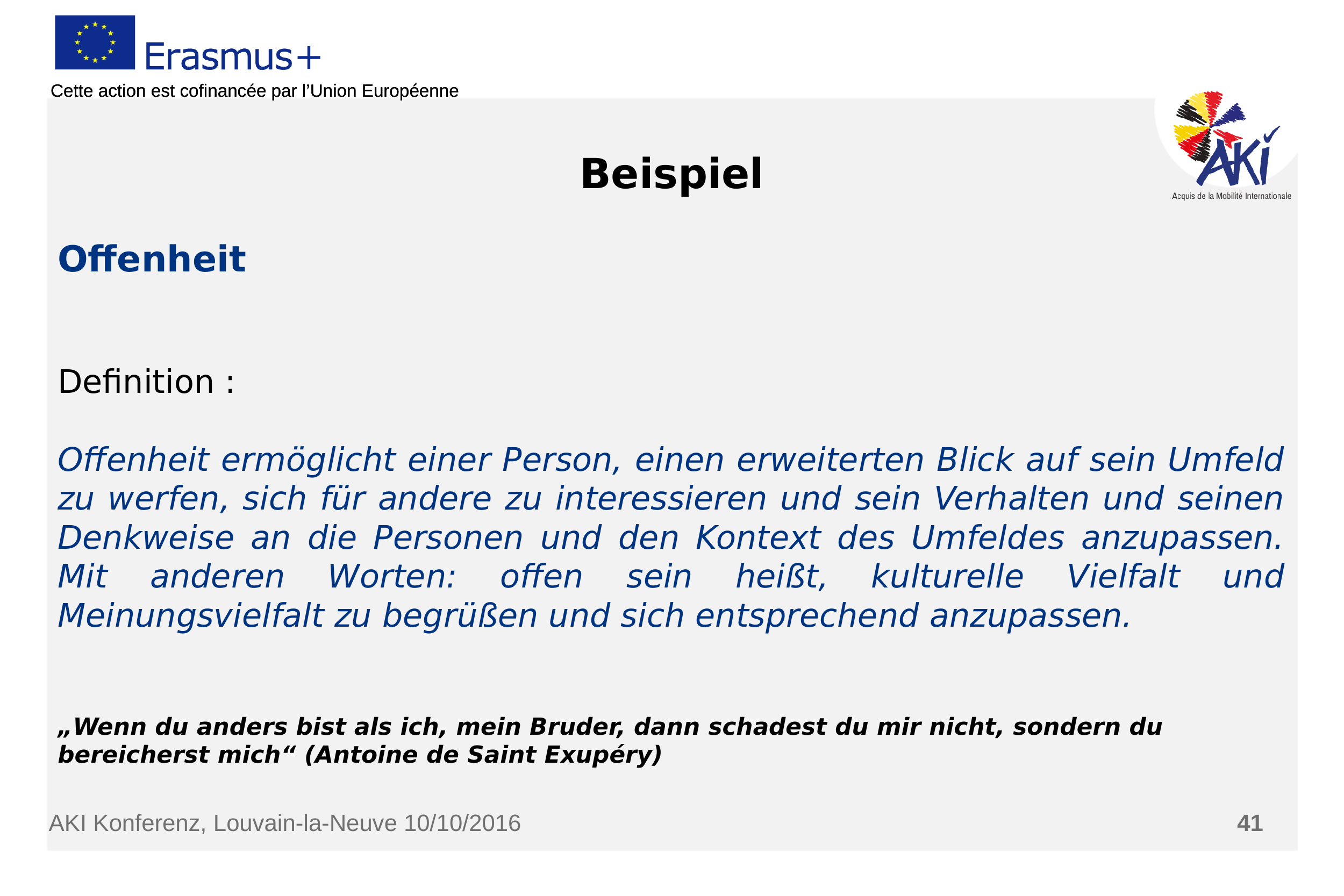

Beispiel

Offenheit

Definition :

Offenheit ermöglicht einer Person, einen erweiterten Blick auf sein Umfeld zu werfen, sich für andere zu interessieren und sein Verhalten und seinen Denkweise an die Personen und den Kontext des Umfeldes anzupassen. Mit anderen Worten: offen sein heißt, kulturelle Vielfalt und Meinungsvielfalt zu begrüßen und sich entsprechend anzupassen.

„Wenn du anders bist als ich, mein Bruder, dann schadest du mir nicht, sondern du bereicherst mich“ (Antoine de Saint Exupéry)

AKI Konferenz, Louvain-la-Neuve 10/10/2016
41